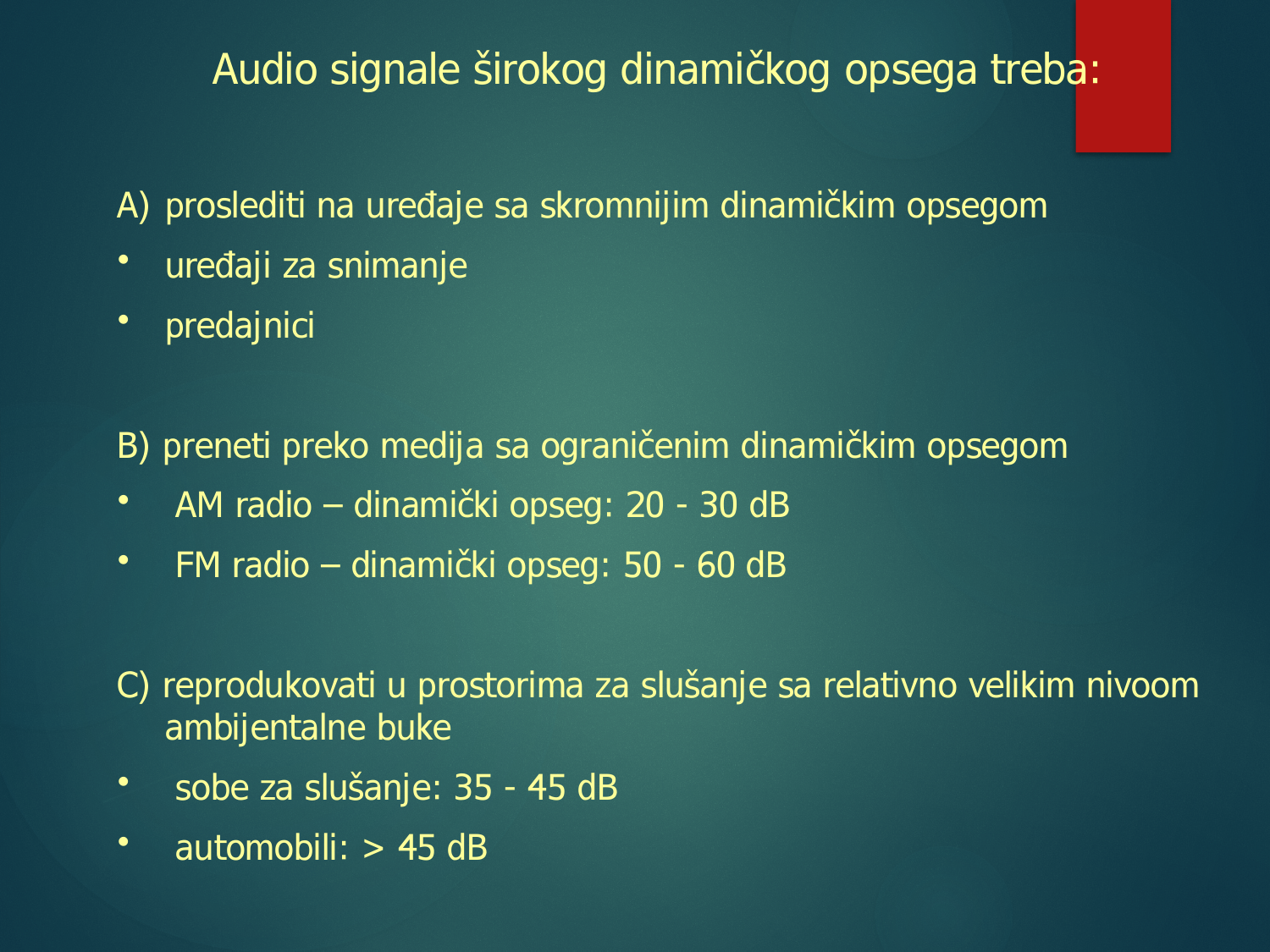

Audio signale širokog dinamičkog opsega treba:

proslediti na uređaje sa skromnijim dinamičkim opsegom
uređaji za snimanje
predajnici

B) preneti preko medija sa ograničenim dinamičkim opsegom
 AM radio – dinamički opseg: 20 - 30 dB
 FM radio – dinamički opseg: 50 - 60 dB

C) reprodukovati u prostorima za slušanje sa relativno velikim nivoom ambijentalne buke
 sobe za slušanje: 35 - 45 dB
 automobili: > 45 dB